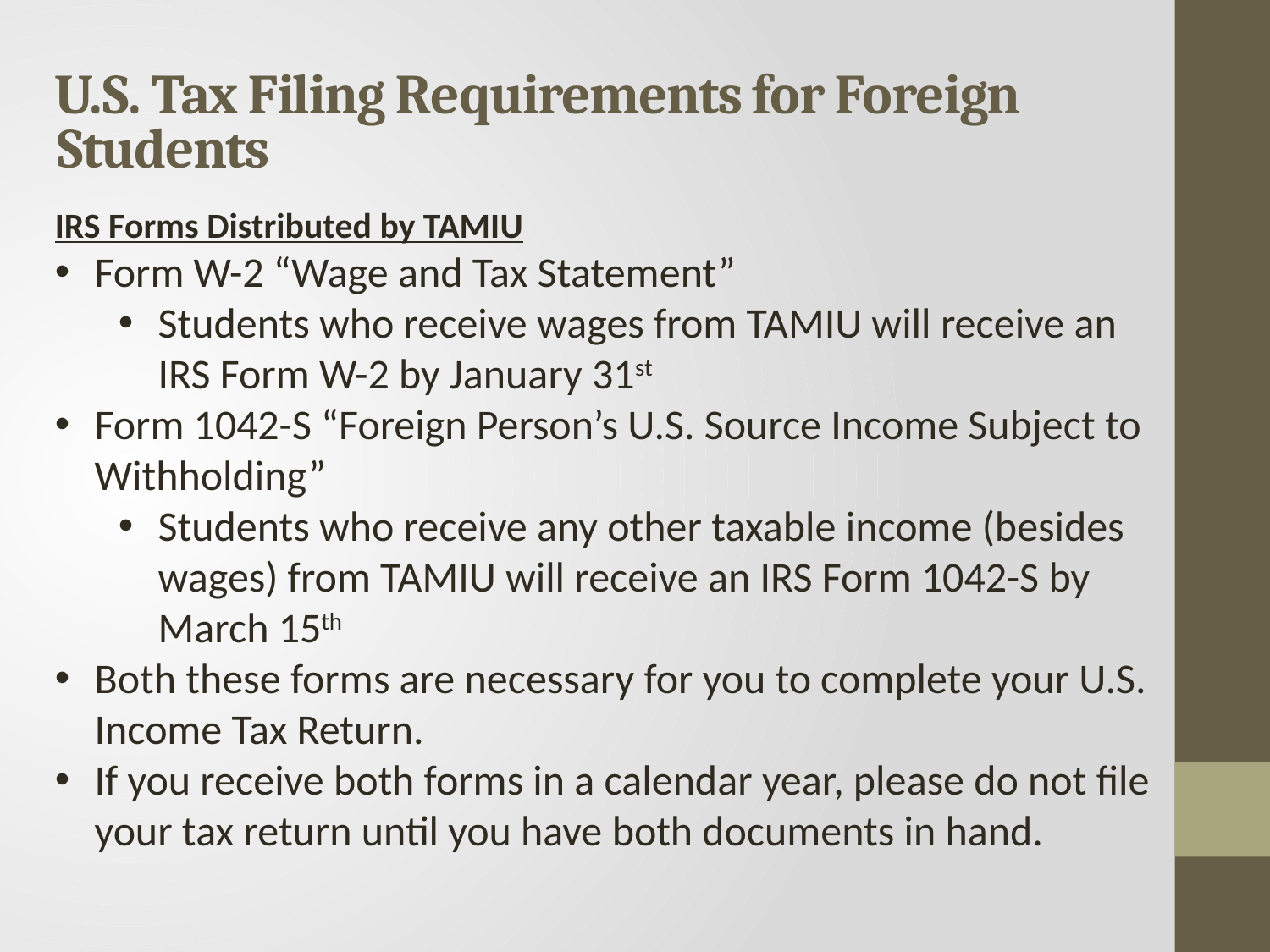

U.S. Tax Filing Requirements for Foreign Students
IRS Forms Distributed by TAMIU
Form W-2 “Wage and Tax Statement”
Students who receive wages from TAMIU will receive an IRS Form W-2 by January 31st
Form 1042-S “Foreign Person’s U.S. Source Income Subject to Withholding”
Students who receive any other taxable income (besides wages) from TAMIU will receive an IRS Form 1042-S by March 15th
Both these forms are necessary for you to complete your U.S. Income Tax Return.
If you receive both forms in a calendar year, please do not file your tax return until you have both documents in hand.